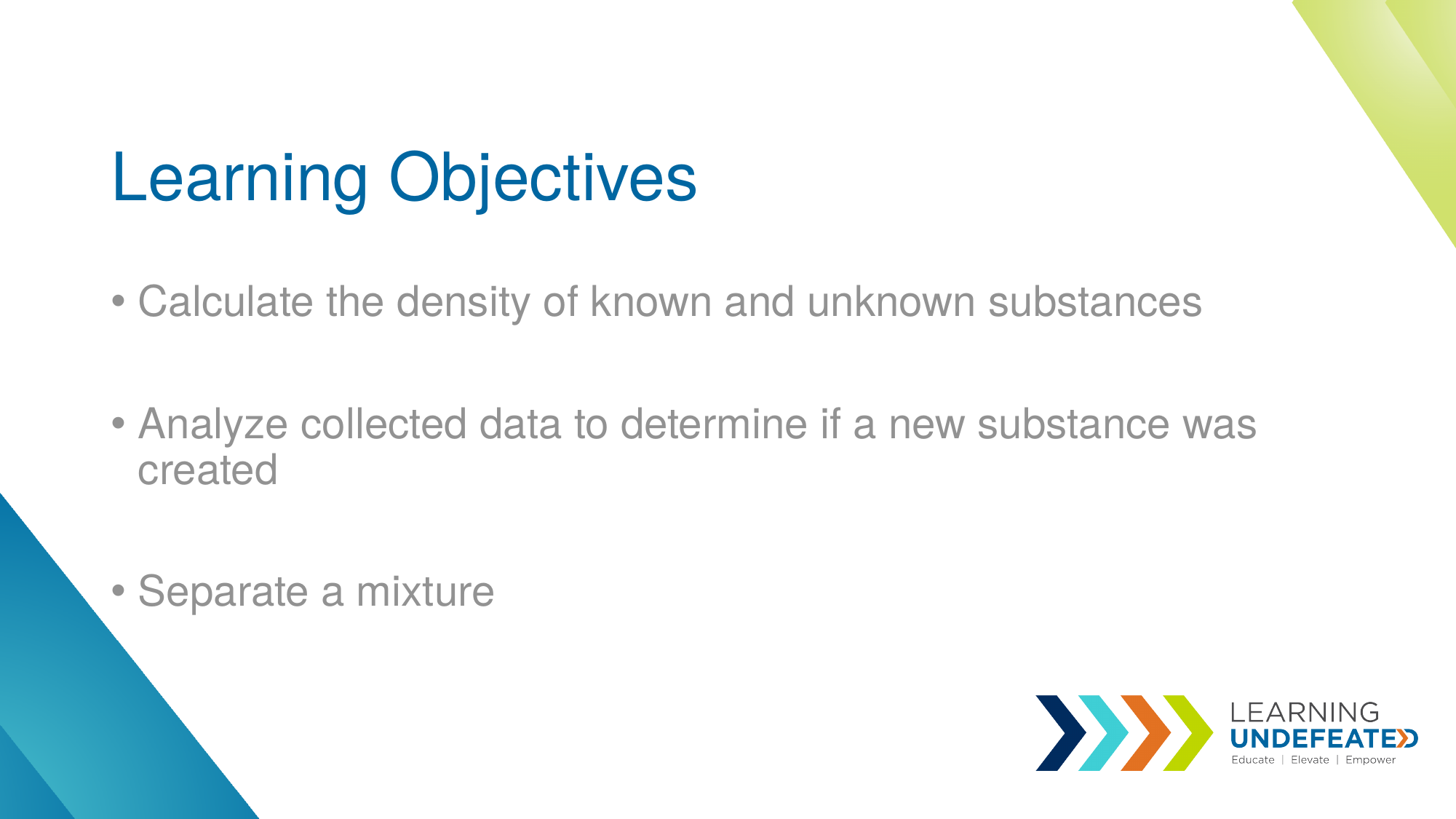

# Learning Objectives
Calculate the density of known and unknown substances

Analyze collected data to determine if a new substance was created

Separate a mixture